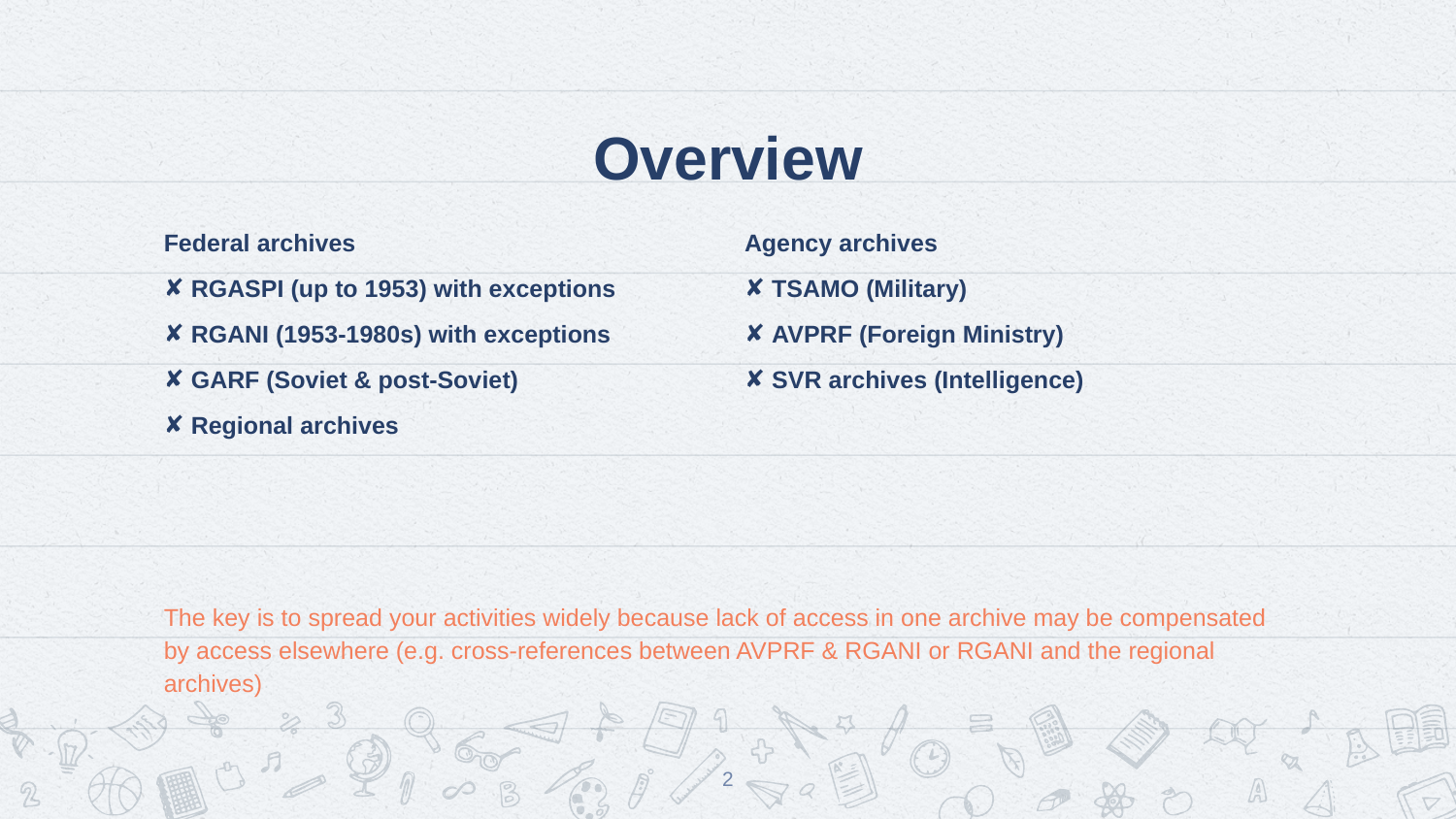

# Overview
Federal archives
RGASPI (up to 1953) with exceptions
RGANI (1953-1980s) with exceptions
GARF (Soviet & post-Soviet)
Regional archives

Agency archives
TSAMO (Military)
AVPRF (Foreign Ministry)
SVR archives (Intelligence)
The key is to spread your activities widely because lack of access in one archive may be compensated by access elsewhere (e.g. cross-references between AVPRF & RGANI or RGANI and the regional archives)

2